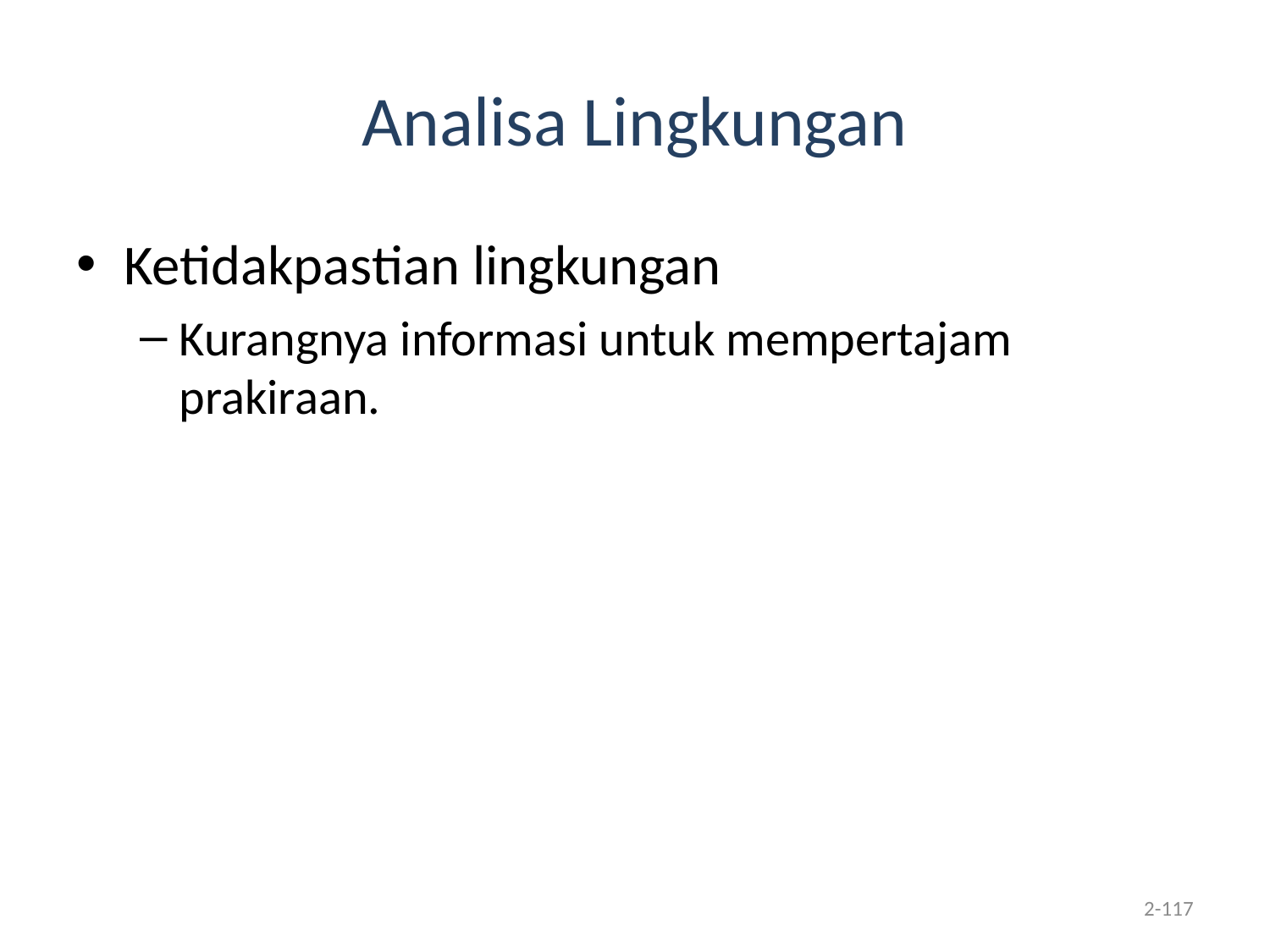

# Analisa Lingkungan
Ketidakpastian lingkungan
Kurangnya informasi untuk mempertajam prakiraan.
2-117